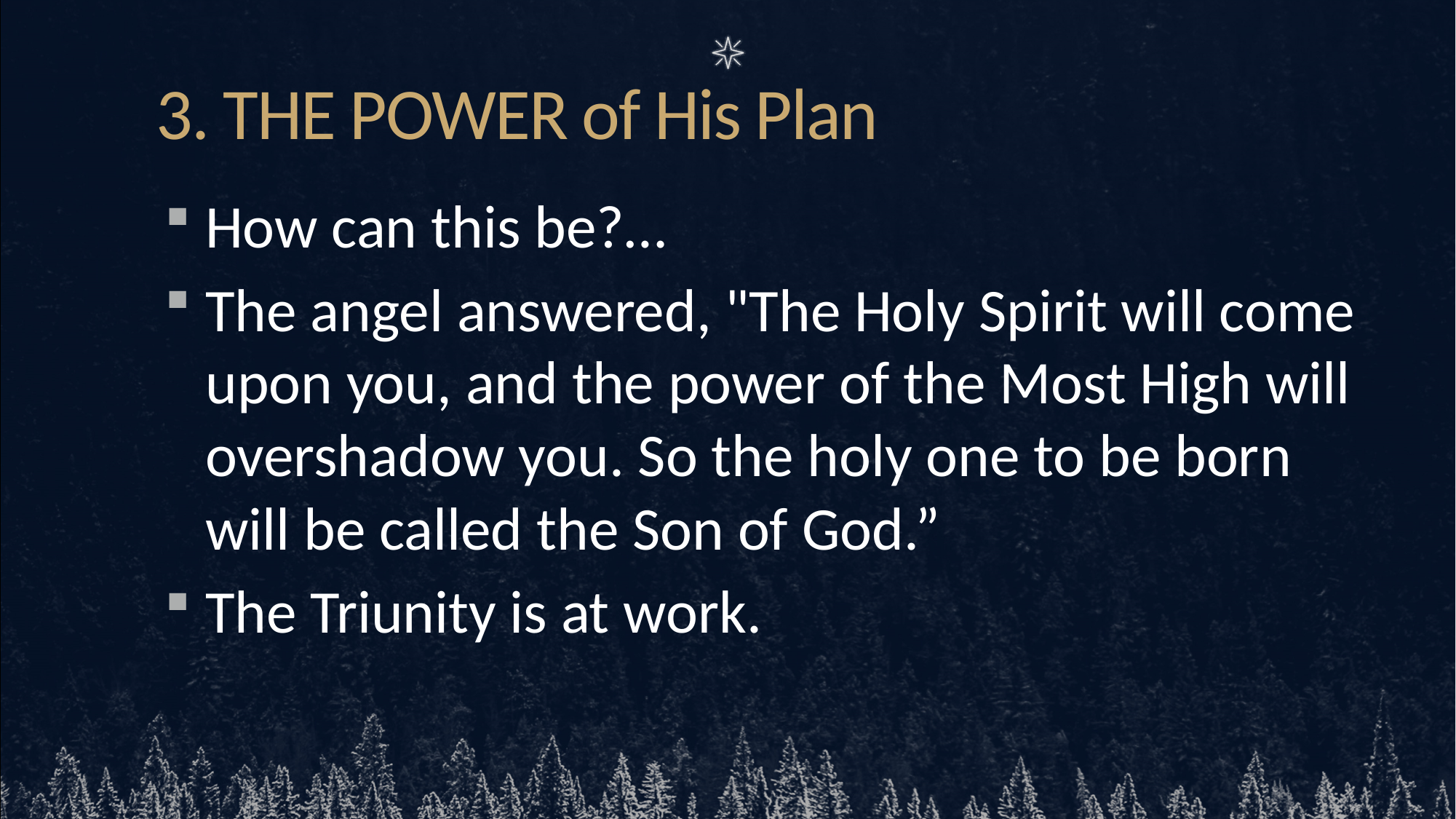

# 3. THE POWER of His Plan
How can this be?…
The angel answered, "The Holy Spirit will come upon you, and the power of the Most High will overshadow you. So the holy one to be born will be called the Son of God.”
The Triunity is at work.